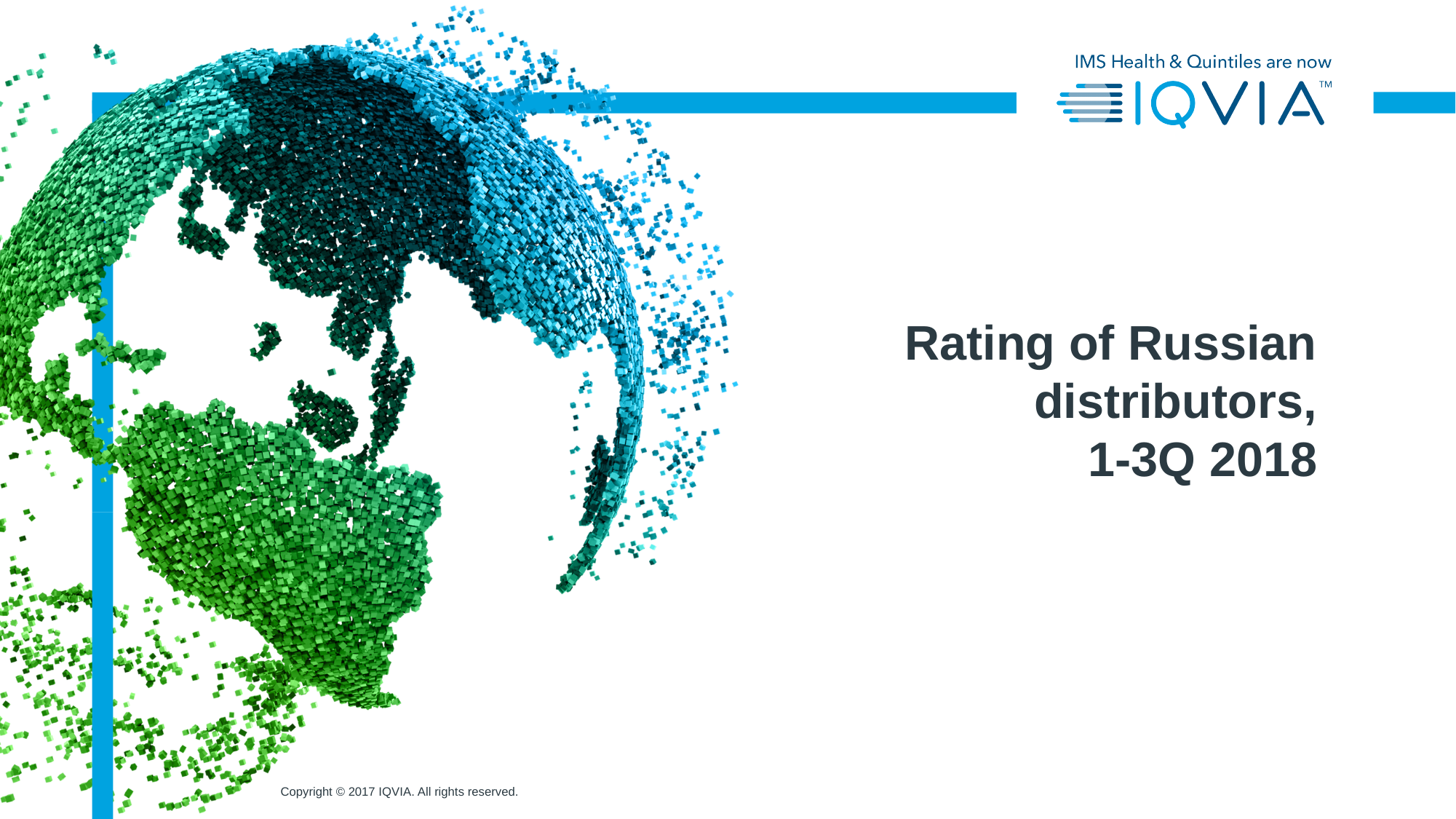

# Rating of Russian distributors, 1-3Q 2018